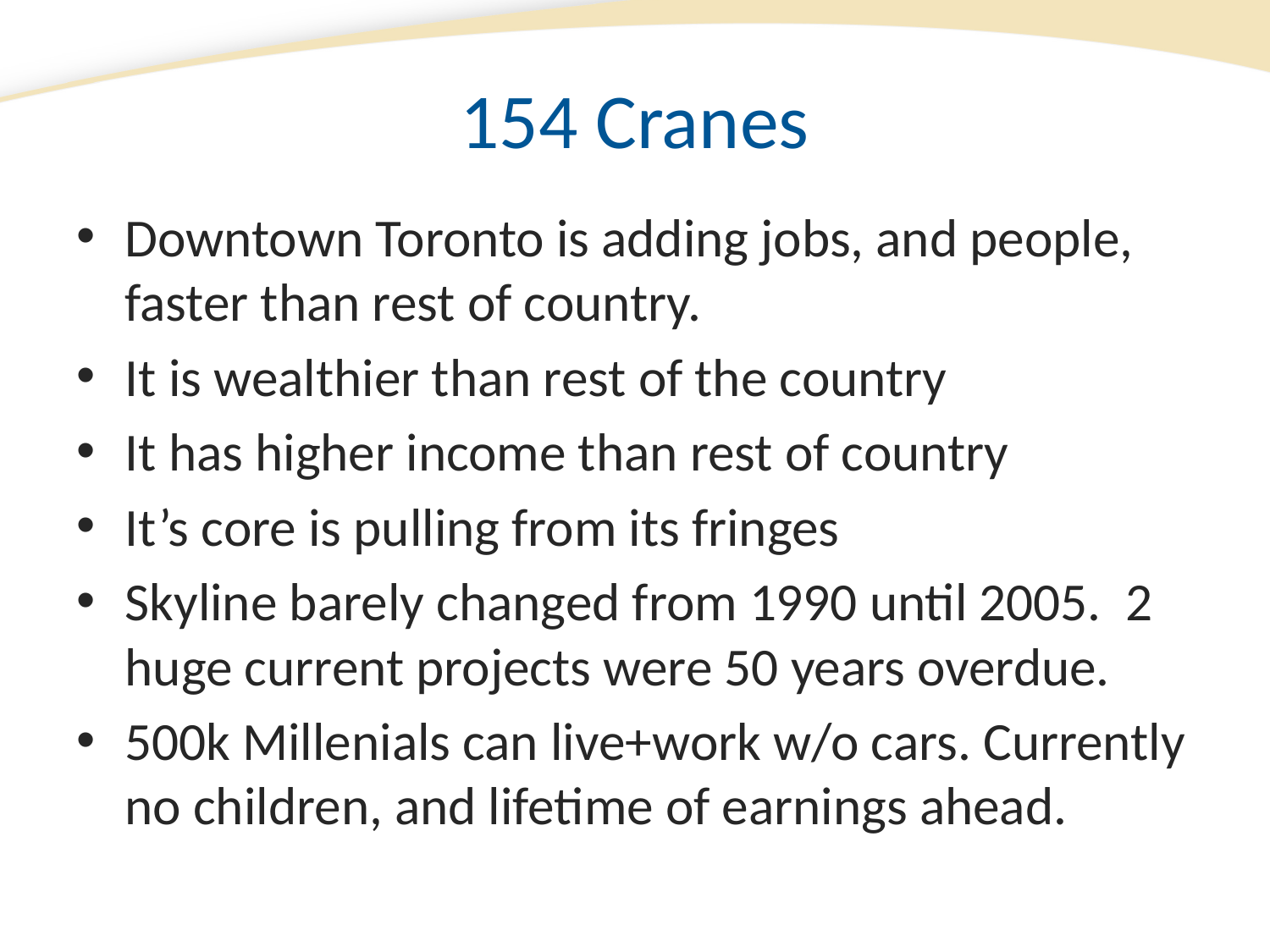

# 154 Cranes
Downtown Toronto is adding jobs, and people, faster than rest of country.
It is wealthier than rest of the country
It has higher income than rest of country
It’s core is pulling from its fringes
Skyline barely changed from 1990 until 2005.  2 huge current projects were 50 years overdue.
500k Millenials can live+work w/o cars. Currently no children, and lifetime of earnings ahead.